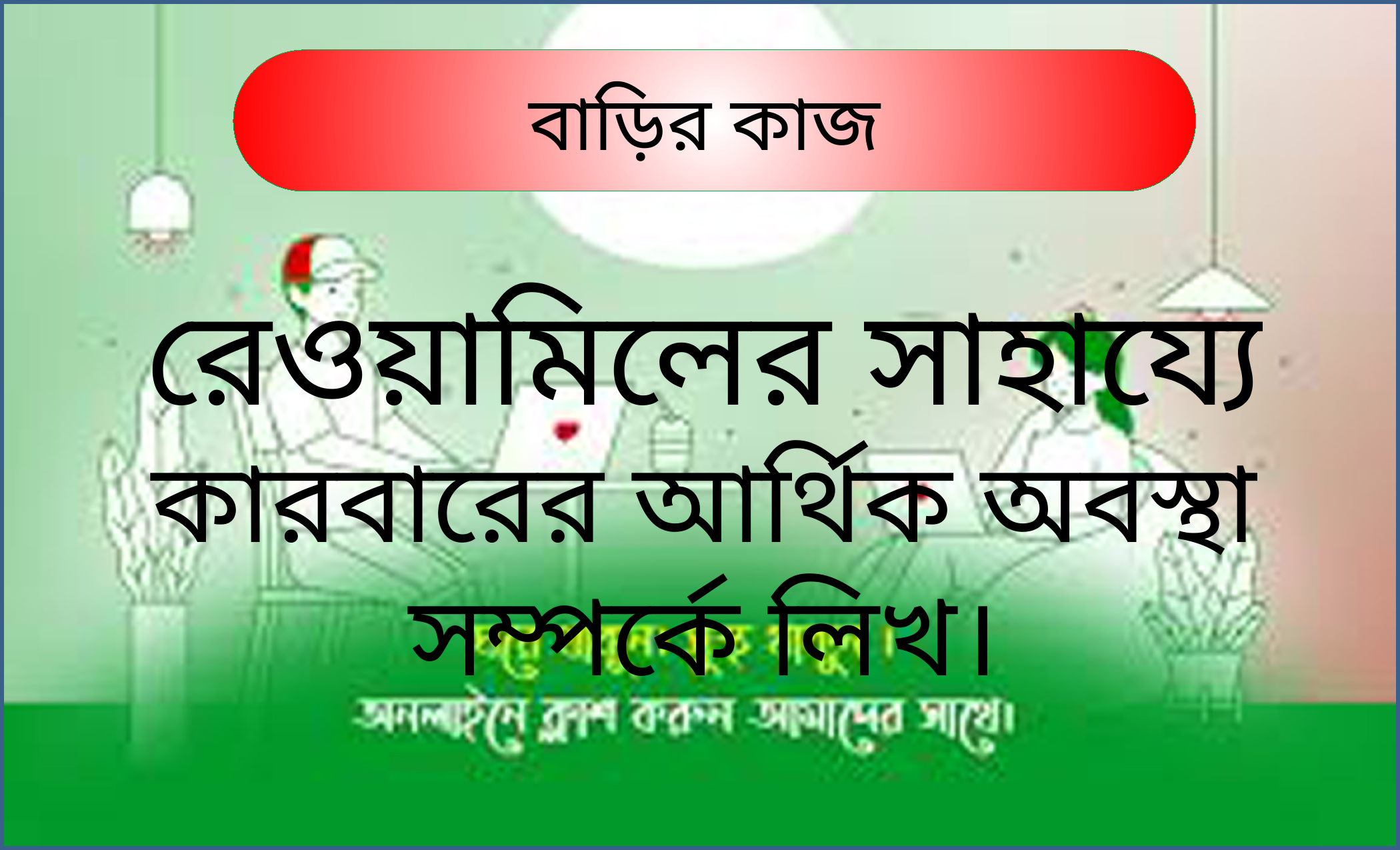

বাড়ির কাজ
রেওয়ামিলের সাহায্যে কারবারের আর্থিক অবস্থা সম্পর্কে লিখ।